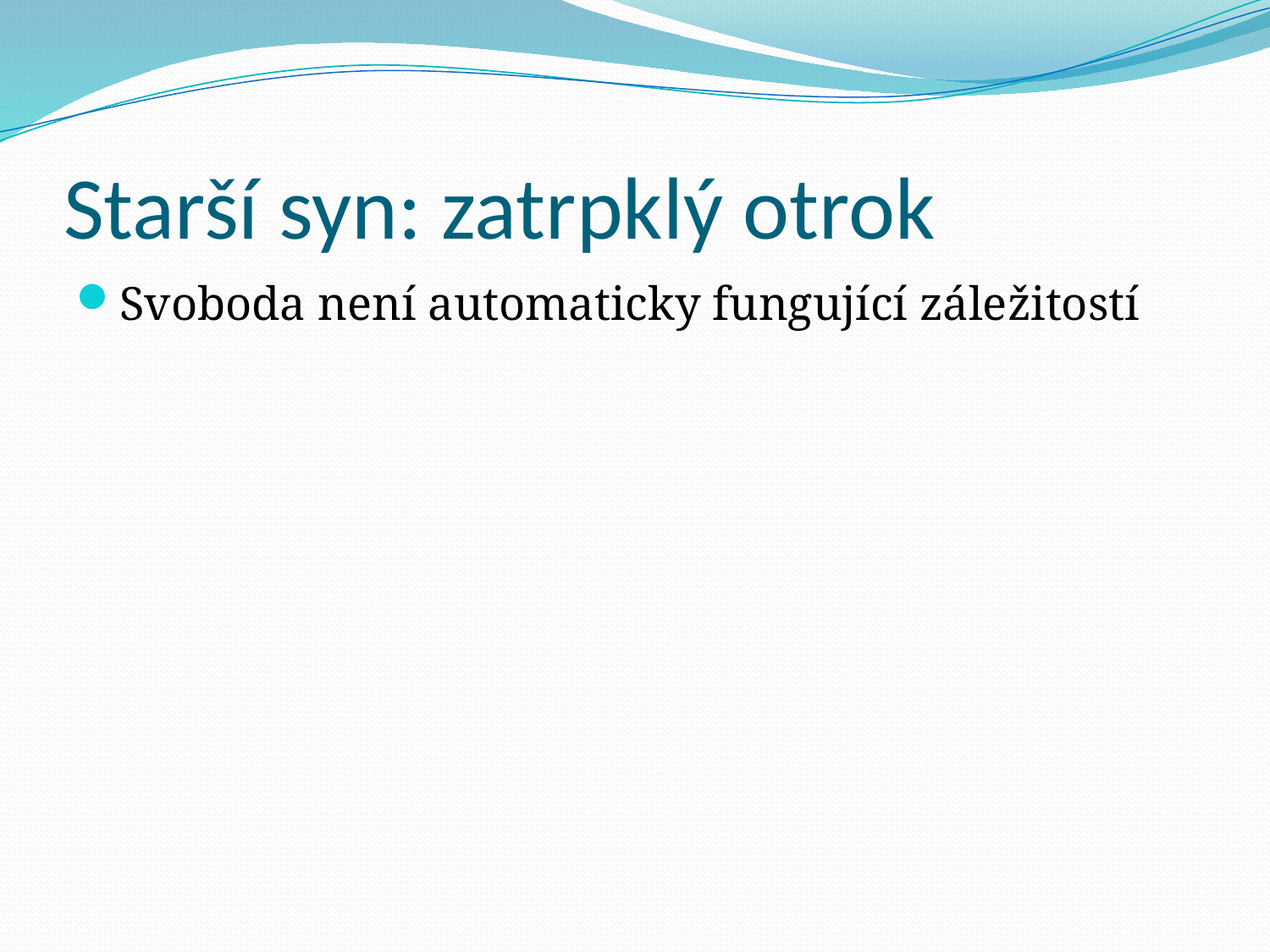

# Starší syn: zatrpklý otrok
Svoboda není automaticky fungující záležitostí